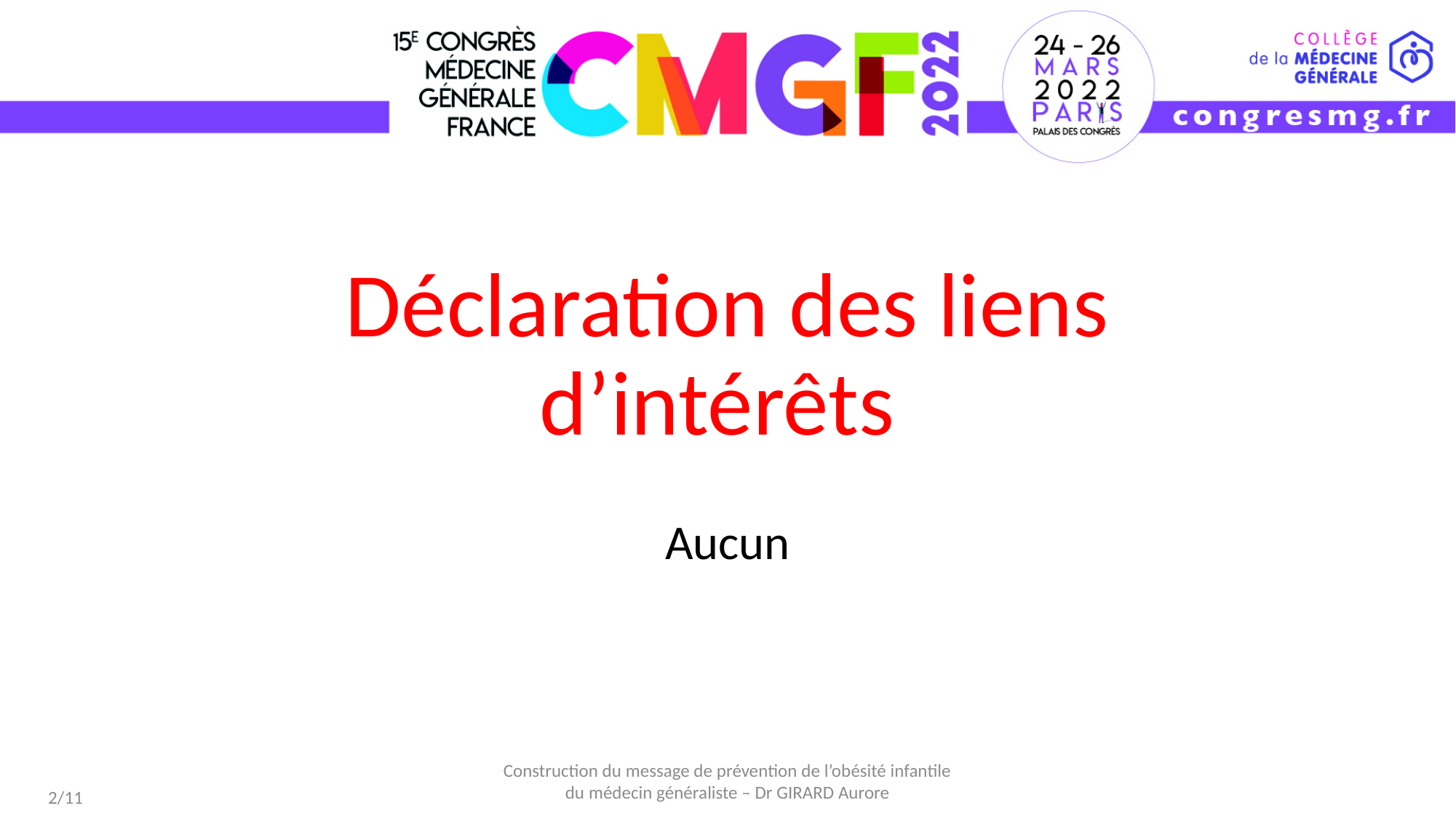

# Déclaration des liens d’intérêts
Aucun
Construction du message de prévention de l’obésité infantile du médecin généraliste – Dr GIRARD Aurore
2/11